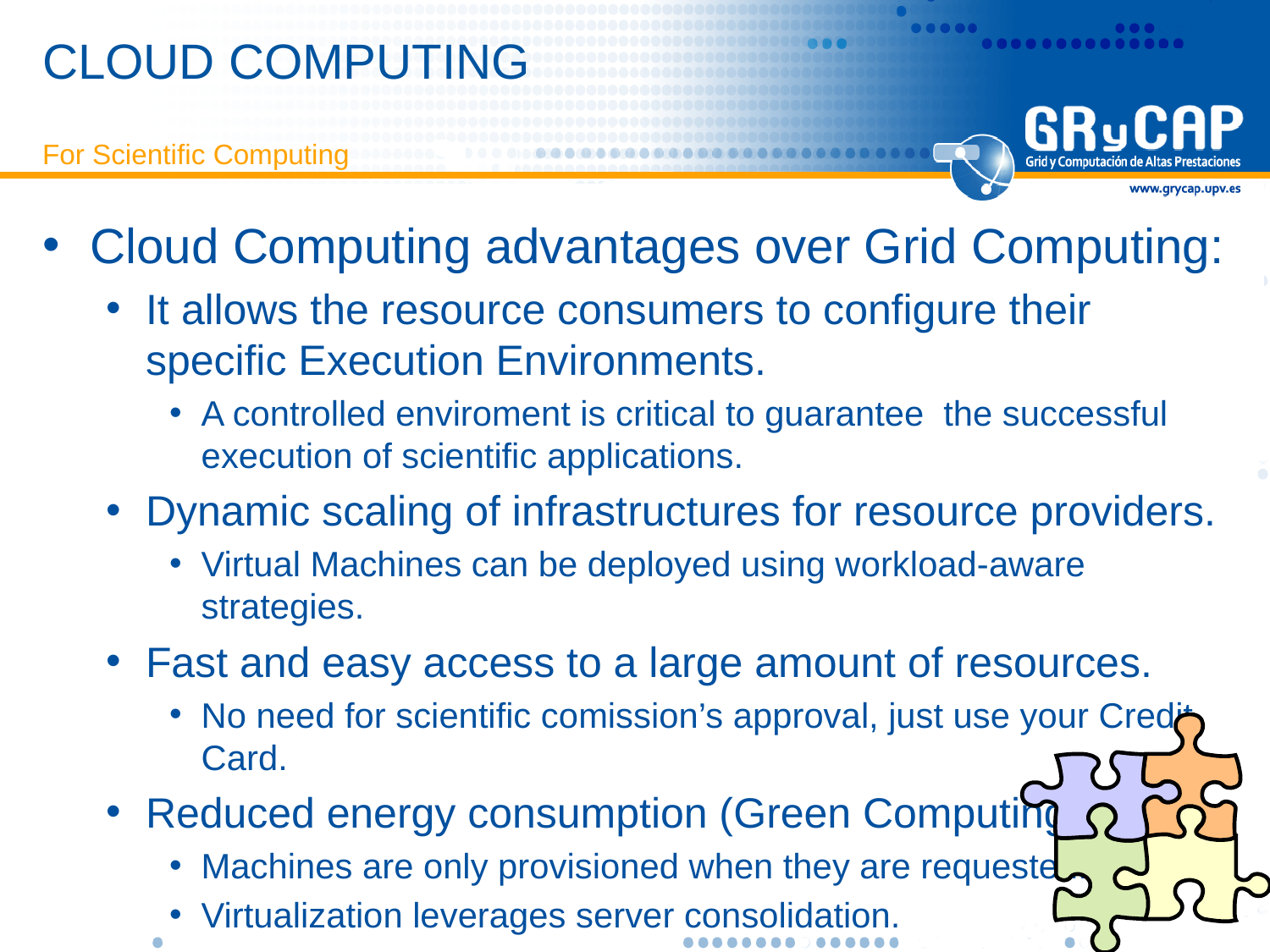

# Cloud computing
For Scientific Computing
Cloud Computing advantages over Grid Computing:
It allows the resource consumers to configure their specific Execution Environments.
A controlled enviroment is critical to guarantee  the successful execution of scientific applications.
Dynamic scaling of infrastructures for resource providers.
Virtual Machines can be deployed using workload-aware strategies.
Fast and easy access to a large amount of resources.
No need for scientific comission’s approval, just use your Credit Card.
Reduced energy consumption (Green Computing)
Machines are only provisioned when they are requested.
Virtualization leverages server consolidation.